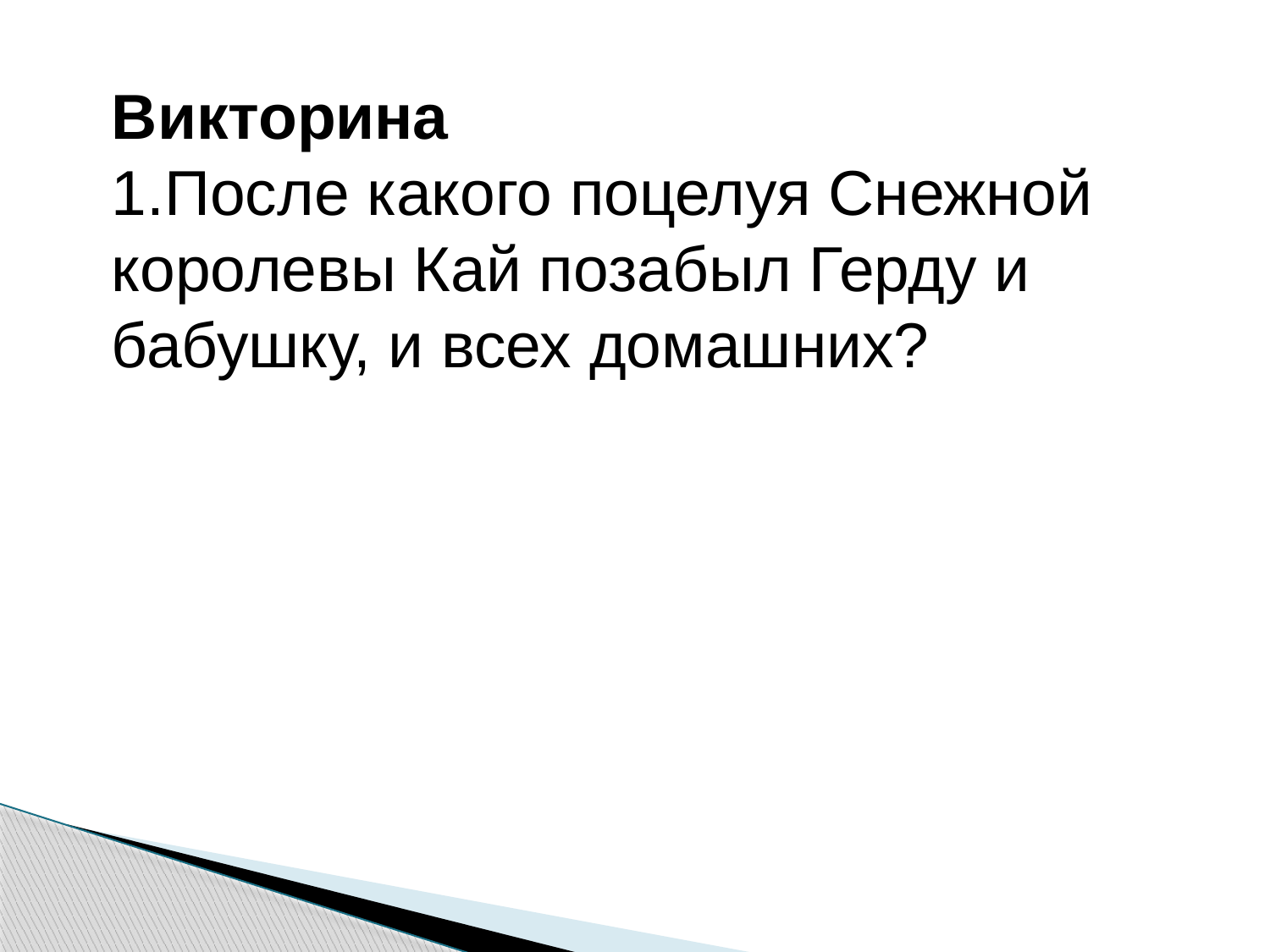

Викторина
1.После какого поцелуя Снежной королевы Кай позабыл Герду и бабушку, и всех домашних?